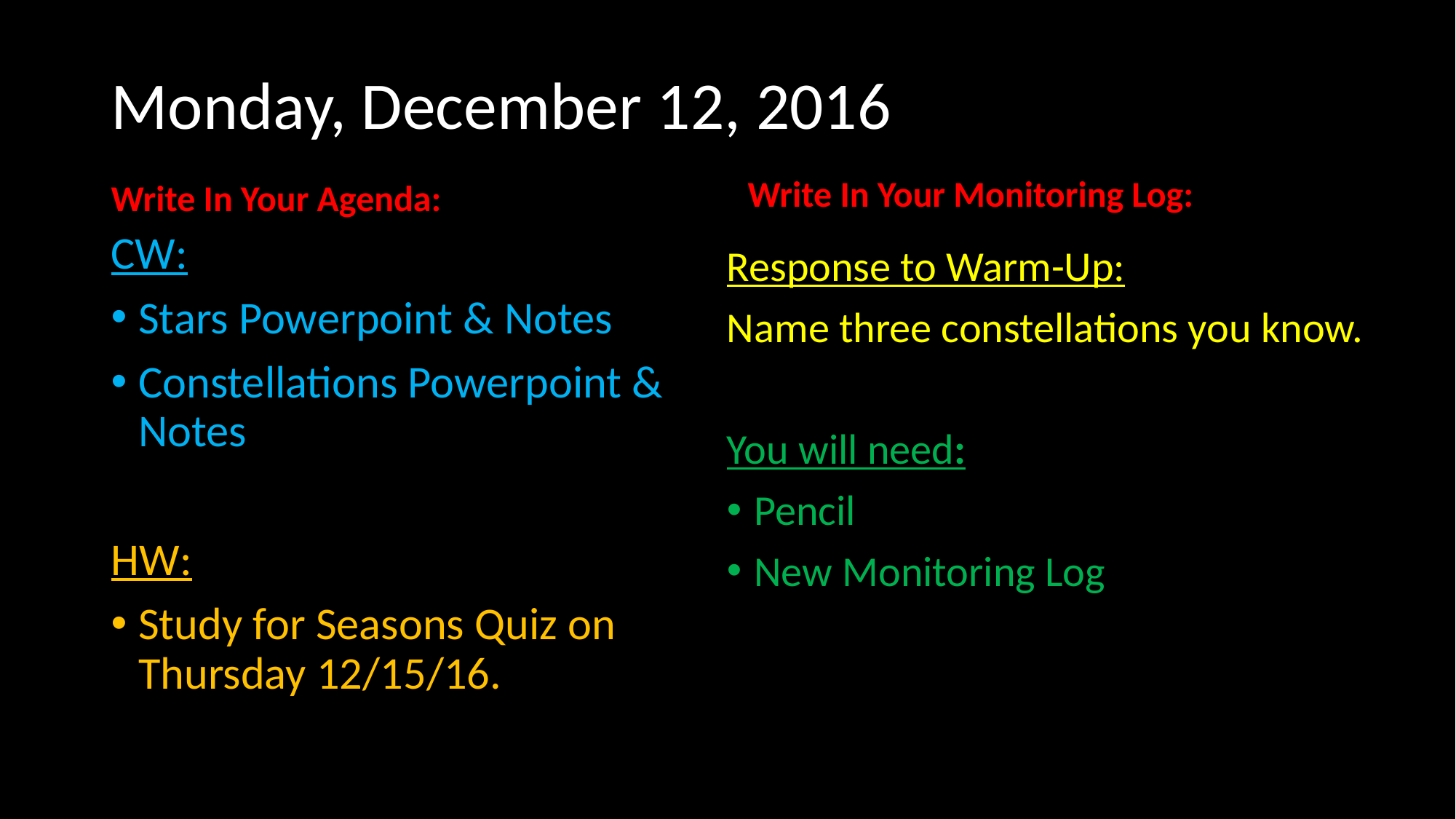

# Monday, December 12, 2016
Write In Your Agenda:
Write In Your Monitoring Log:
CW:
Stars Powerpoint & Notes
Constellations Powerpoint & Notes

HW:
Study for Seasons Quiz on Thursday 12/15/16.
Response to Warm-Up:
Name three constellations you know.

You will need:
Pencil
New Monitoring Log